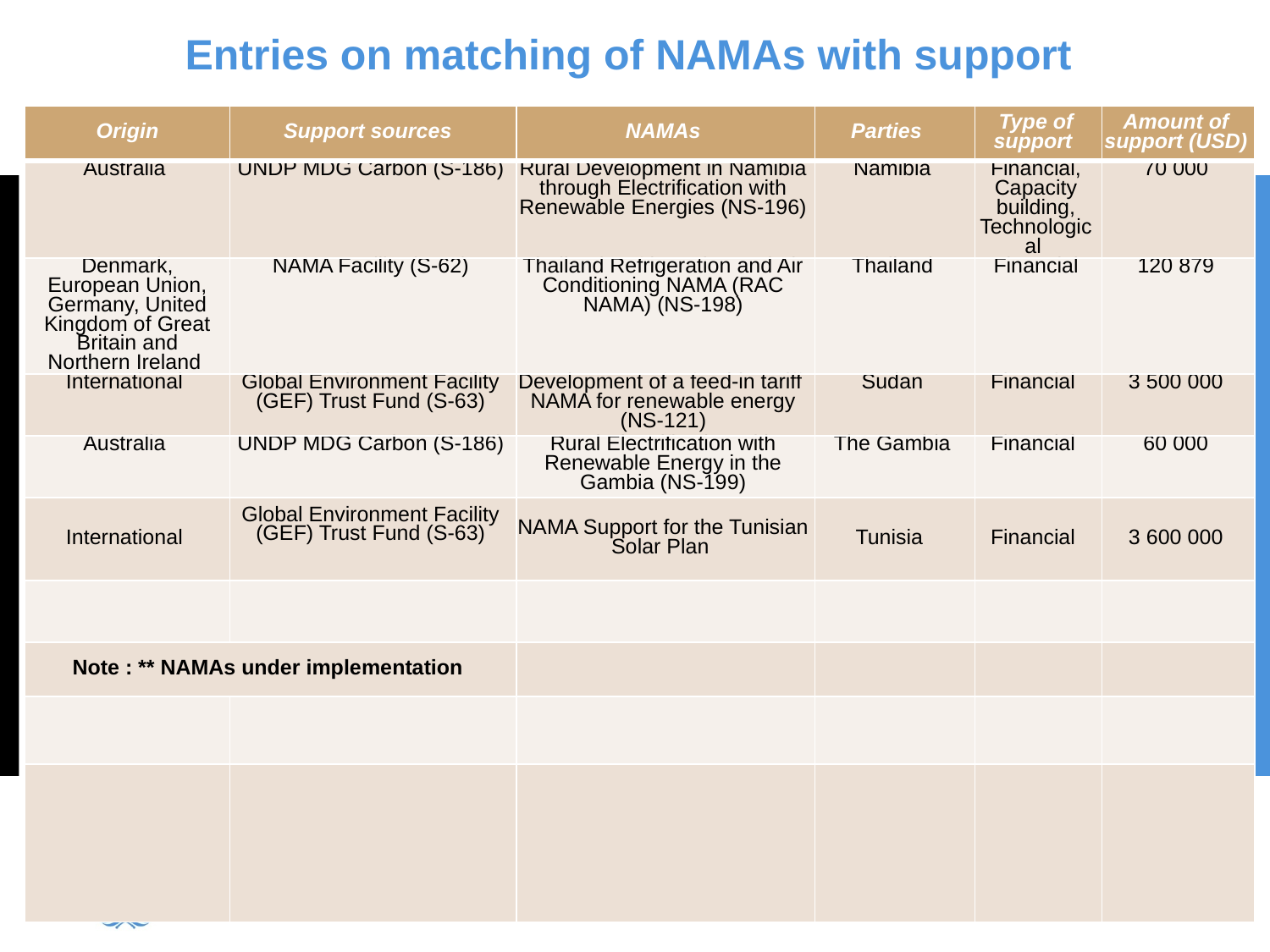

# Entries on matching of NAMAs with support
| Origin | Support sources | NAMAs | Parties | Type of support | Amount of support (USD) |
| --- | --- | --- | --- | --- | --- |
| Australia | UNDP MDG Carbon (S-186) | Rural Development in Namibia through Electrification with Renewable Energies (NS-196) | Namibia | Financial, Capacity building, Technological | 70 000 |
| Denmark, European Union, Germany, United Kingdom of Great Britain and Northern Ireland | NAMA Facility (S-62) | Thailand Refrigeration and Air Conditioning NAMA (RAC NAMA) (NS-198) | Thailand | Financial | 120 879 |
| International | Global Environment Facility (GEF) Trust Fund (S-63) | Development of a feed-in tariff NAMA for renewable energy (NS-121) | Sudan | Financial | 3 500 000 |
| Australia | UNDP MDG Carbon (S-186) | Rural Electrification with Renewable Energy in the Gambia (NS-199) | The Gambia | Financial | 60 000 |
| International | Global Environment Facility (GEF) Trust Fund (S-63) | NAMA Support for the Tunisian Solar Plan | Tunisia | Financial | 3 600 000 |
|  |  |  |  |  |  |
| Note : \*\* NAMAs under implementation |  |  |  |  |  |
|  |  |  |  |  |  |
|  |  |  |  |  |  |